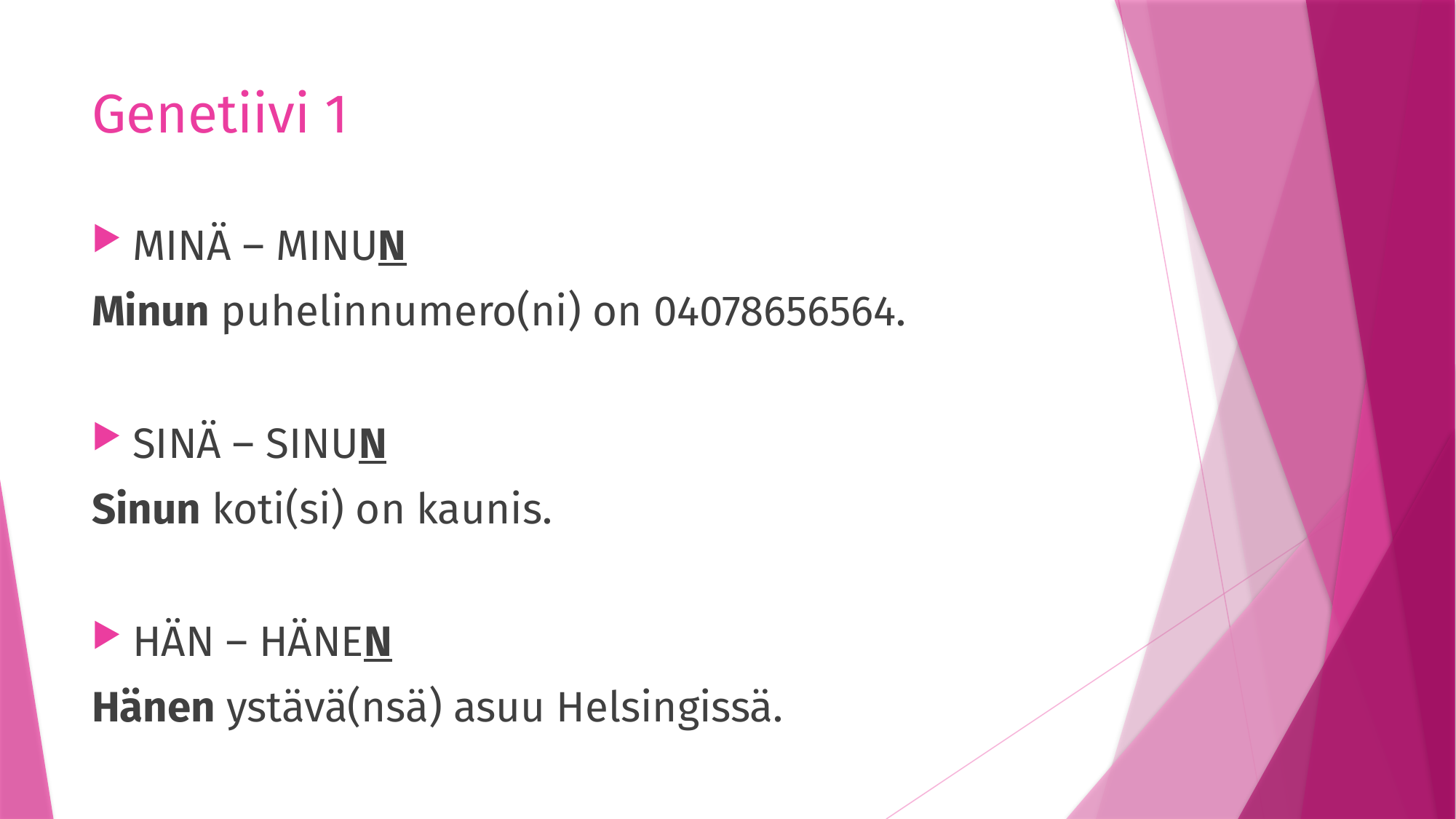

# Genetiivi 1
MINÄ – MINUN
Minun puhelinnumero(ni) on 04078656564.

SINÄ – SINUN
Sinun koti(si) on kaunis.

HÄN – HÄNEN
Hänen ystävä(nsä) asuu Helsingissä.